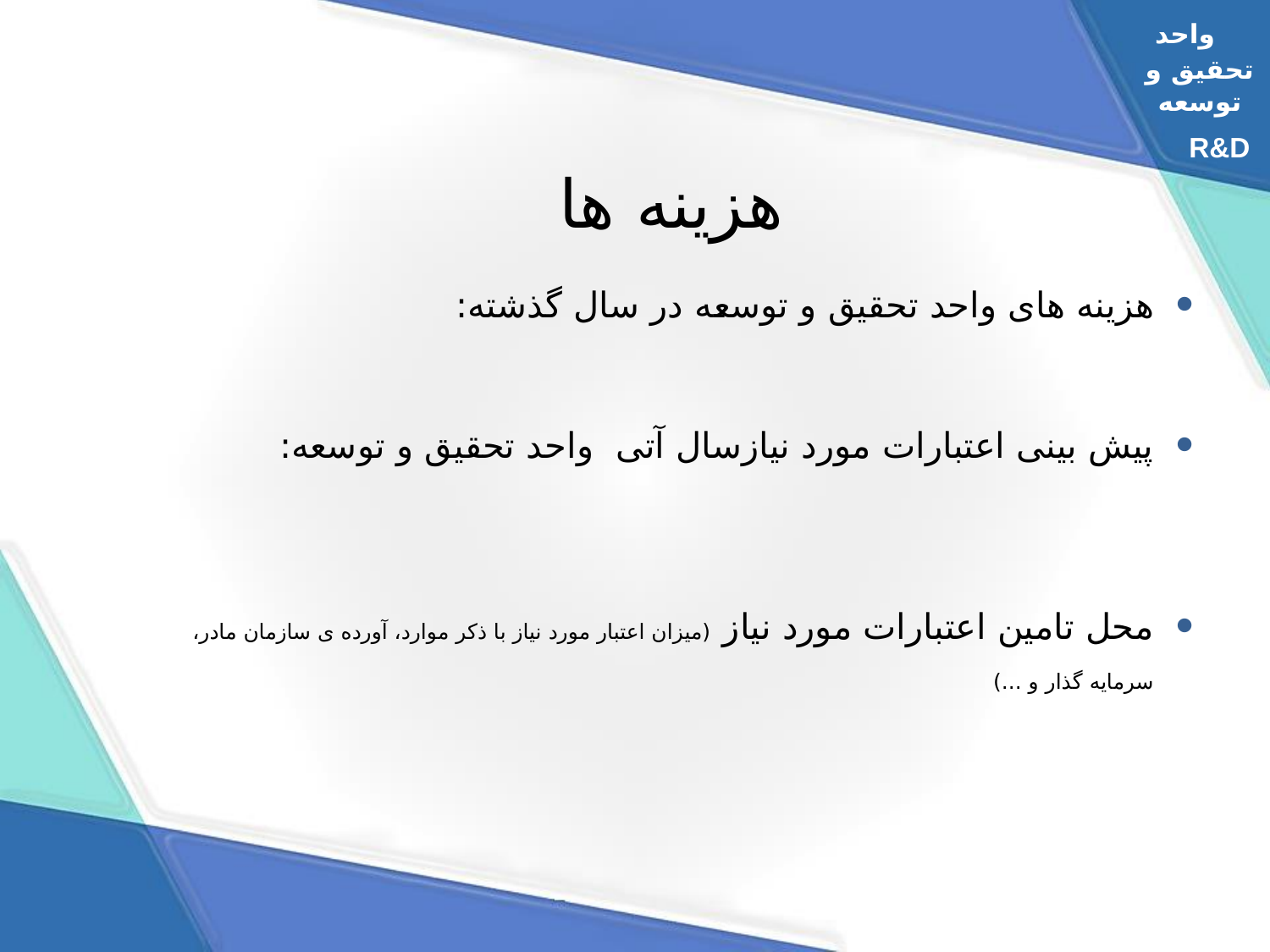

واحد
تحقیق و توسعه
# هزینه ها
R&D
هزینه های واحد تحقیق و توسعه در سال گذشته:

پیش بینی اعتبارات مورد نیازسال آتی  واحد تحقیق و توسعه:

محل تامین اعتبارات مورد نیاز (میزان اعتبار مورد نیاز با ذکر موارد، آورده ی سازمان مادر، سرمایه گذار و ...)